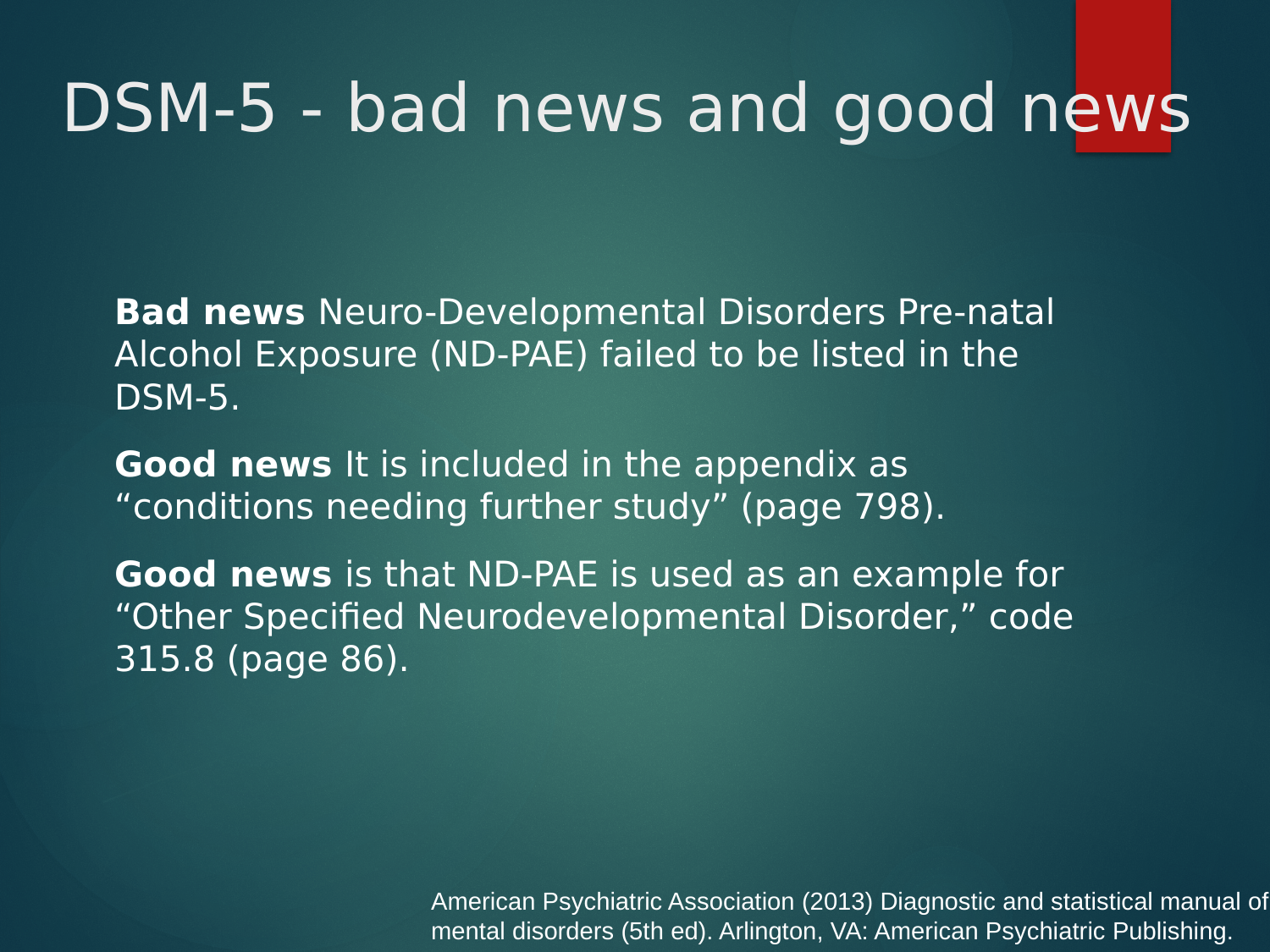

# DSM-5 - bad news and good news
Bad news Neuro-Developmental Disorders Pre-natal Alcohol Exposure (ND-PAE) failed to be listed in the DSM-5.

Good news It is included in the appendix as “conditions needing further study” (page 798).

Good news is that ND-PAE is used as an example for “Other Specified Neurodevelopmental Disorder,” code 315.8 (page 86).
American Psychiatric Association (2013) Diagnostic and statistical manual of mental disorders (5th ed). Arlington, VA: American Psychiatric Publishing.